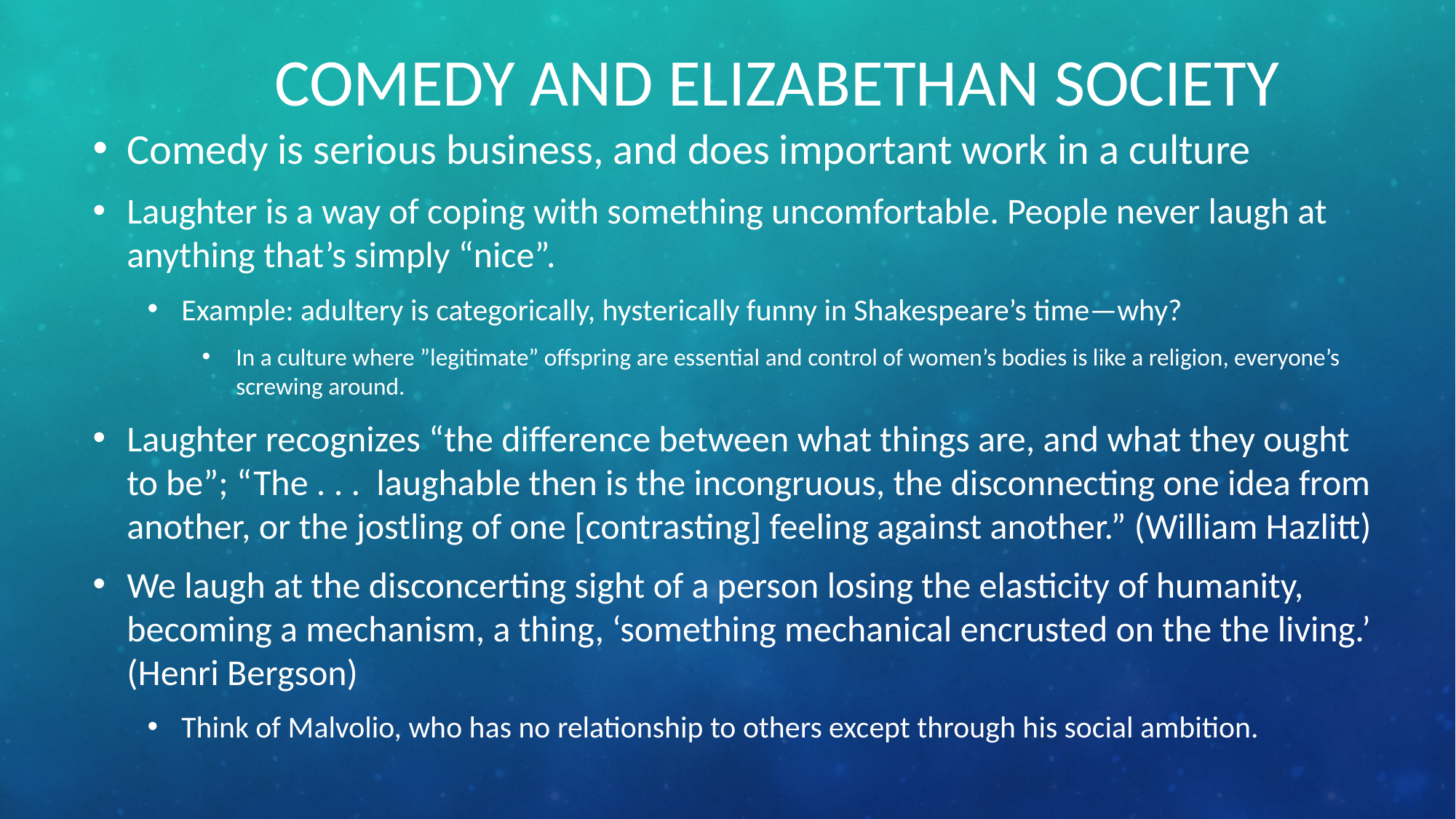

# Comedy And Elizabethan Society
Comedy is serious business, and does important work in a culture
Laughter is a way of coping with something uncomfortable. People never laugh at anything that’s simply “nice”.
Example: adultery is categorically, hysterically funny in Shakespeare’s time—why?
In a culture where ”legitimate” offspring are essential and control of women’s bodies is like a religion, everyone’s screwing around.
Laughter recognizes “the difference between what things are, and what they ought to be”; “The . . .  laughable then is the incongruous, the disconnecting one idea from another, or the jostling of one [contrasting] feeling against another.” (William Hazlitt)
We laugh at the disconcerting sight of a person losing the elasticity of humanity, becoming a mechanism, a thing, ‘something mechanical encrusted on the the living.’ (Henri Bergson)
Think of Malvolio, who has no relationship to others except through his social ambition.